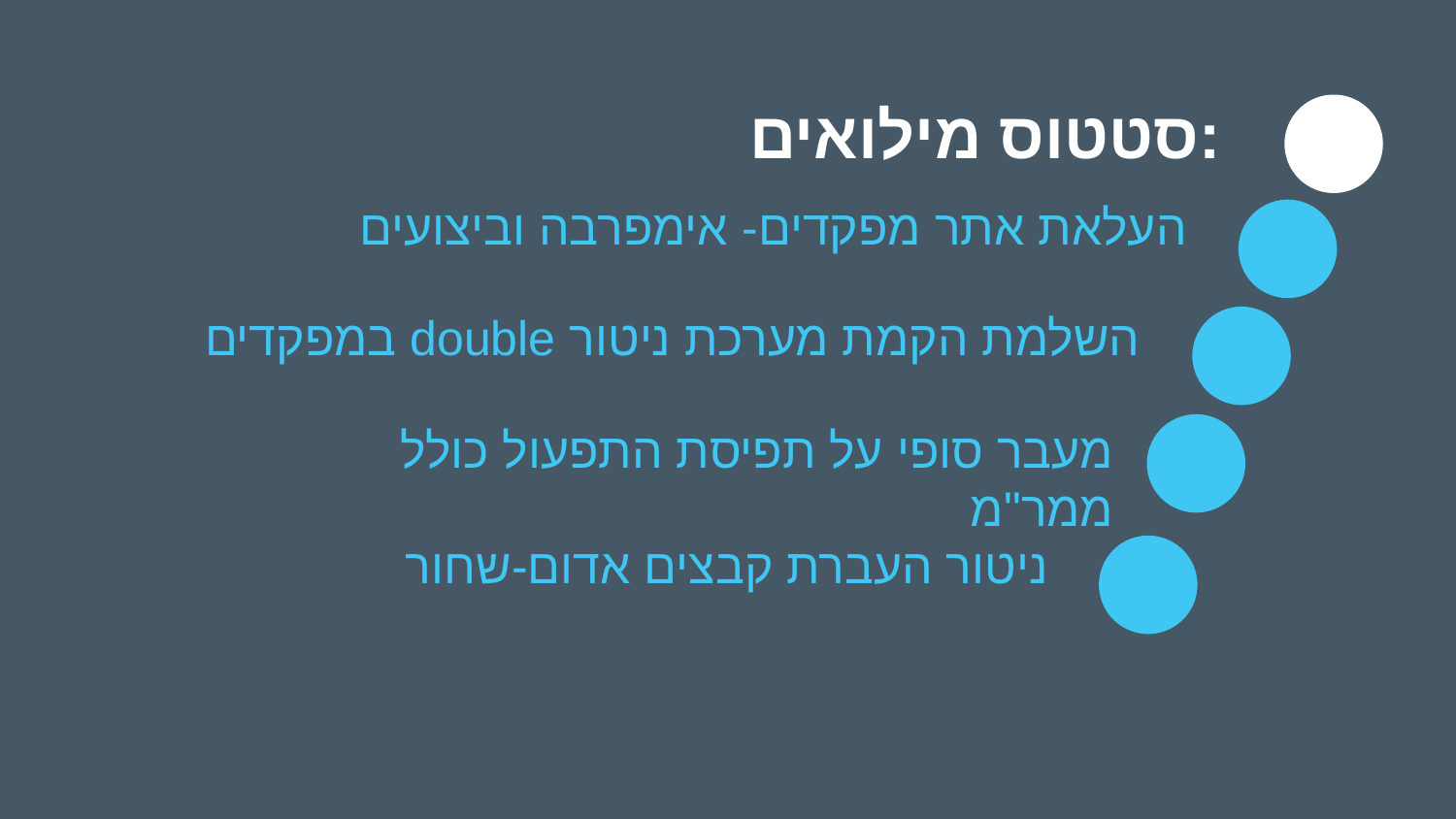

סטטוס מילואים:

העלאת אתר מפקדים- אימפרבה וביצועים

השלמת הקמת מערכת ניטור double במפקדים

מעבר סופי על תפיסת התפעול כולל ממר"מ

ניטור העברת קבצים אדום-שחור